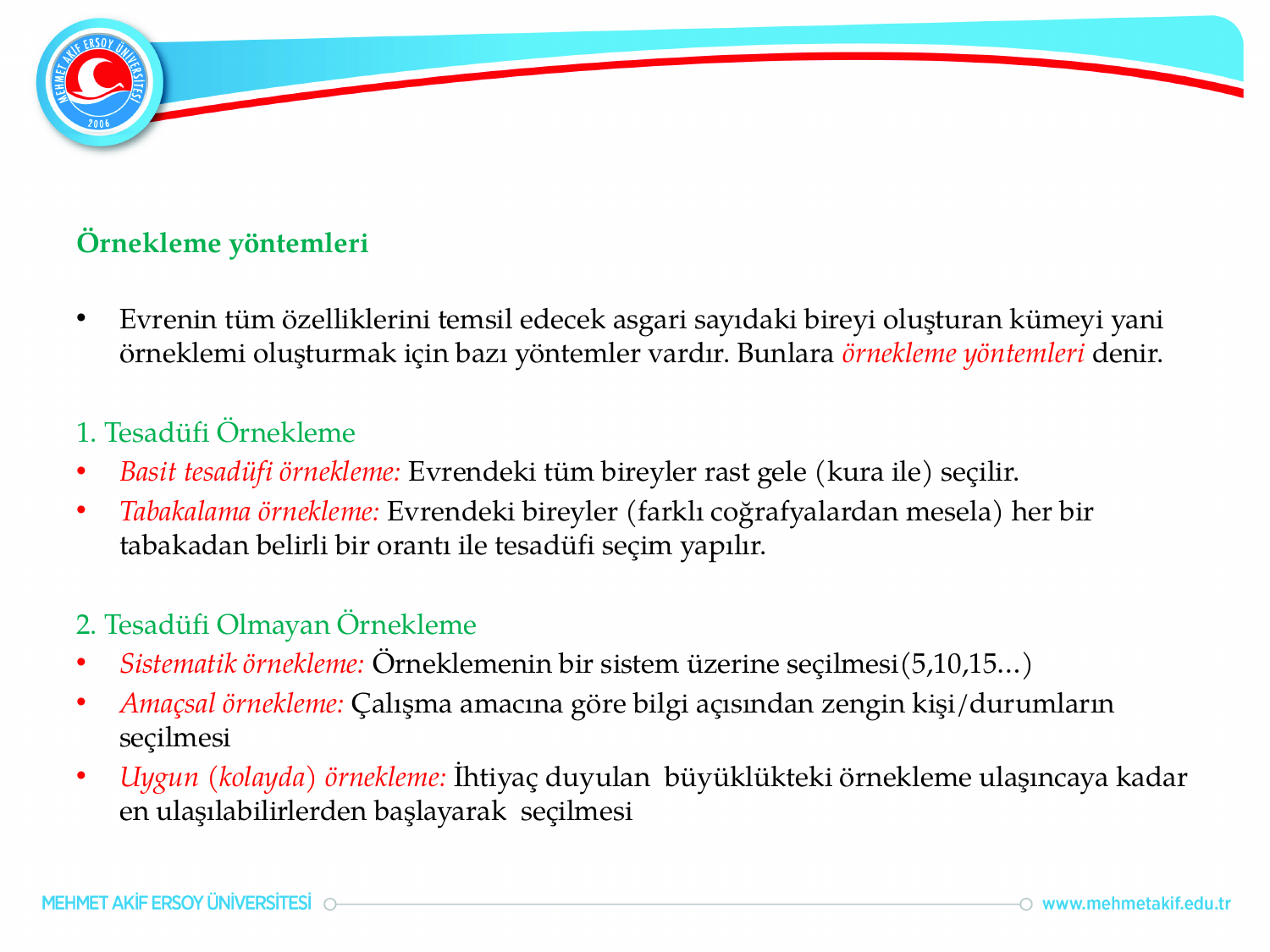

#
Örnekleme yöntemleri

Evrenin tüm özelliklerini temsil edecek asgari sayıdaki bireyi oluşturan kümeyi yani örneklemi oluşturmak için bazı yöntemler vardır. Bunlara örnekleme yöntemleri denir.

1. Tesadüfi Örnekleme
Basit tesadüfi örnekleme: Evrendeki tüm bireyler rast gele (kura ile) seçilir.
Tabakalama örnekleme: Evrendeki bireyler (farklı coğrafyalardan mesela) her bir tabakadan belirli bir orantı ile tesadüfi seçim yapılır.

2. Tesadüfi Olmayan Örnekleme
Sistematik örnekleme: Örneklemenin bir sistem üzerine seçilmesi(5,10,15…)
Amaçsal örnekleme: Çalışma amacına göre bilgi açısından zengin kişi/durumların seçilmesi
Uygun (kolayda) örnekleme: İhtiyaç duyulan  büyüklükteki örnekleme ulaşıncaya kadar en ulaşılabilirlerden başlayarak  seçilmesi